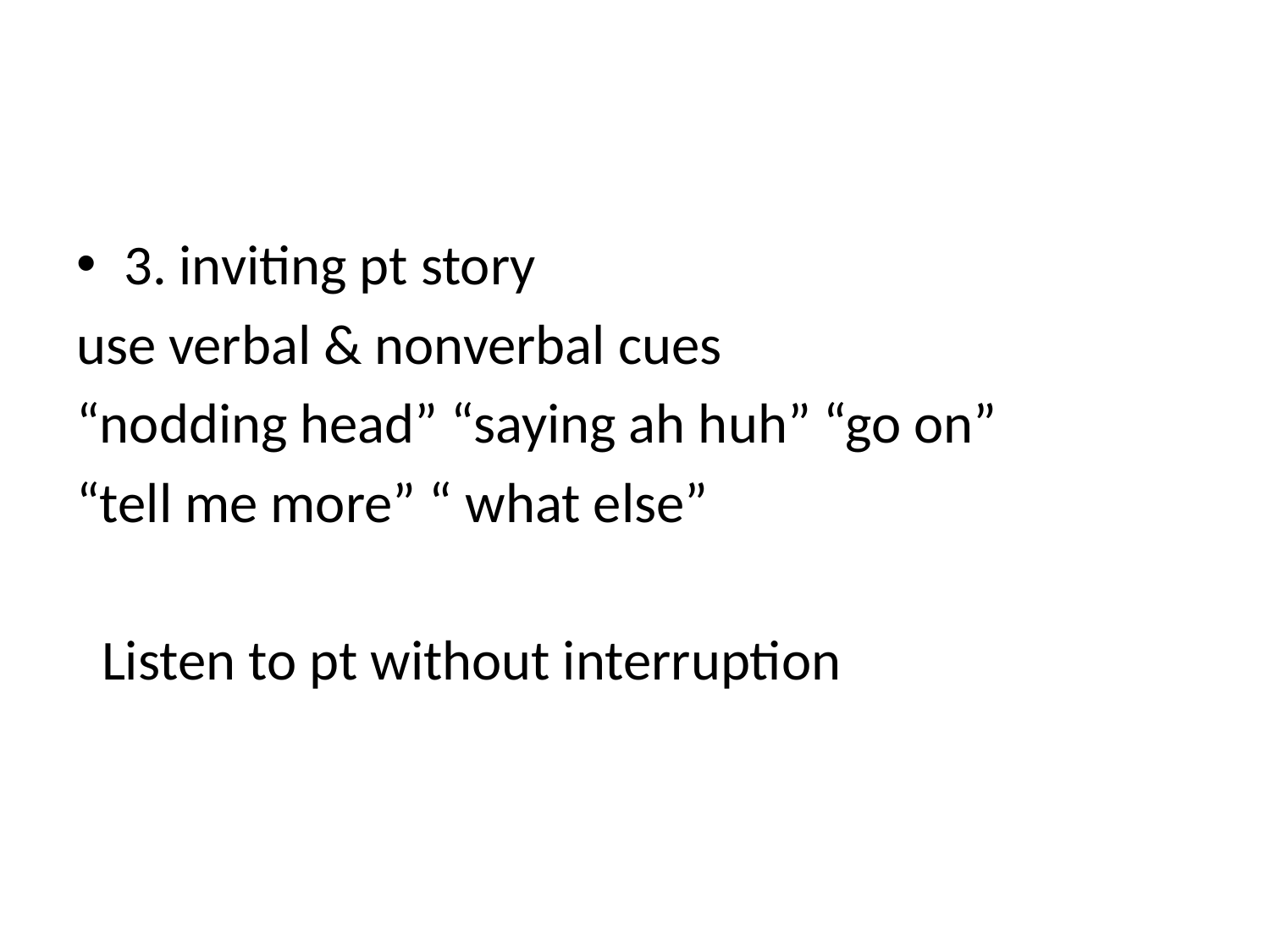

3. inviting pt story
use verbal & nonverbal cues
“nodding head” “saying ah huh” “go on”
“tell me more” “ what else”

  Listen to pt without interruption